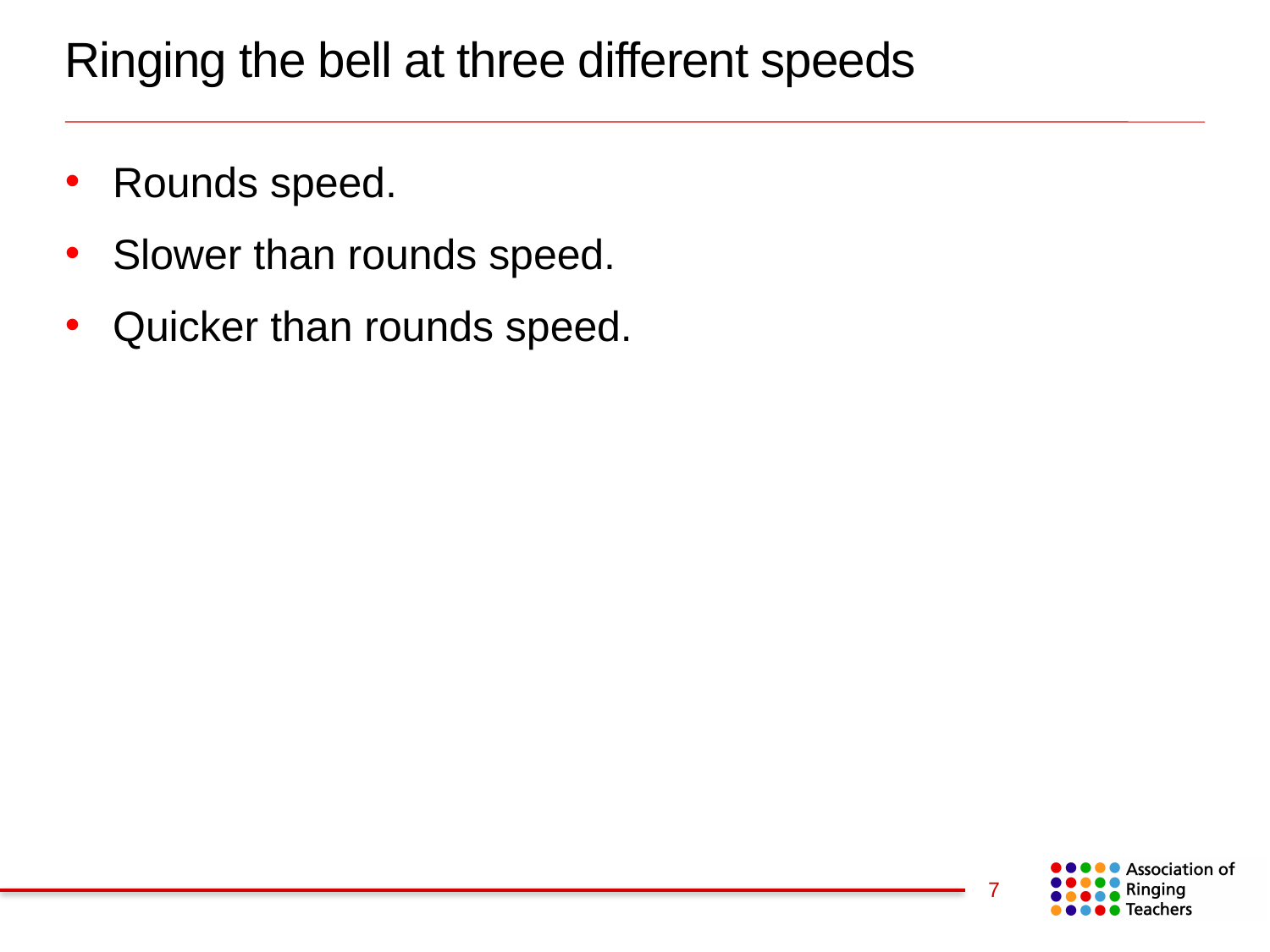

# Ringing the bell at three different speeds
Rounds speed.
Slower than rounds speed.
Quicker than rounds speed.